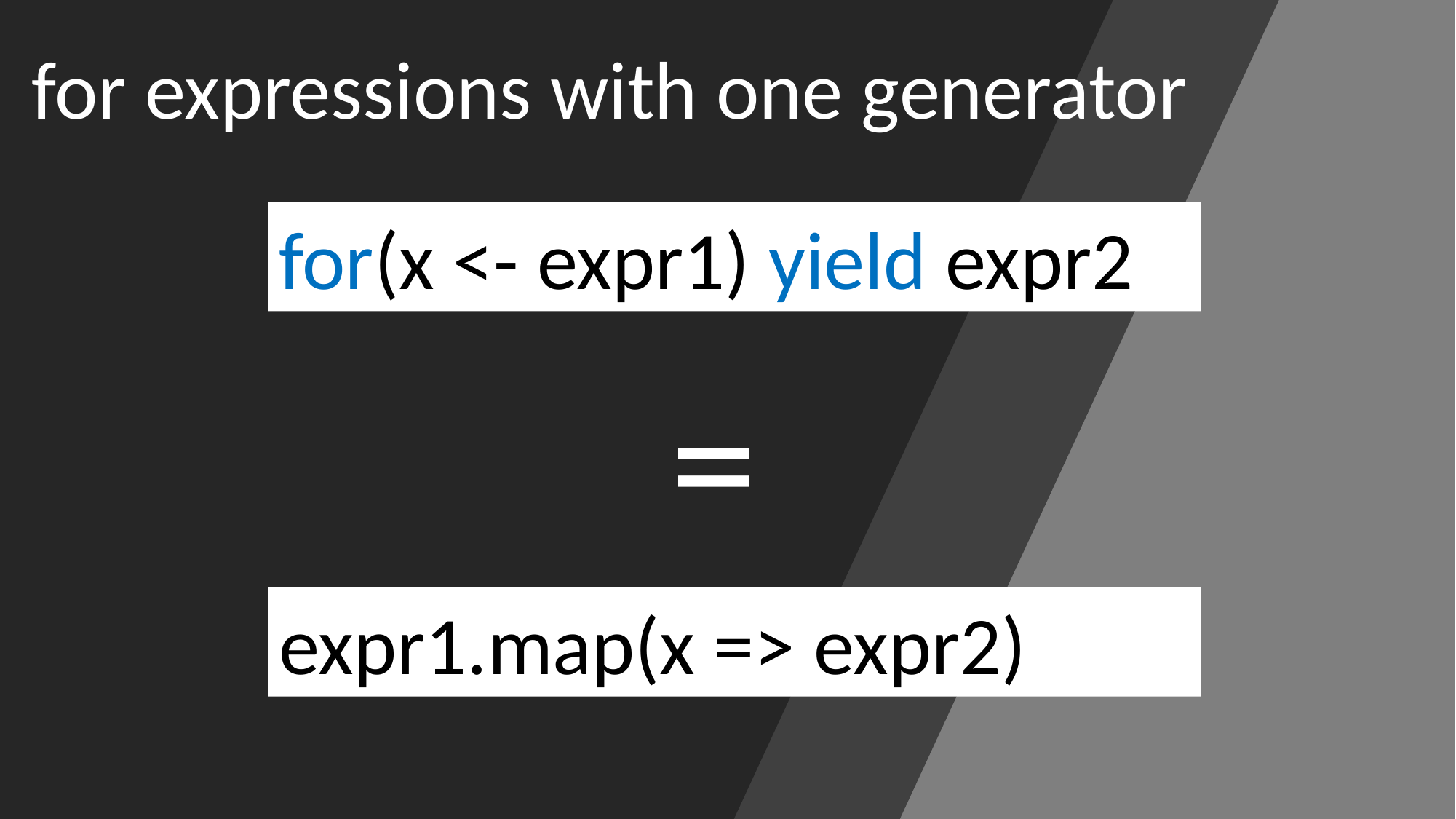

for expressions with one generator
for(x <- expr1) yield expr2
=
expr1.map(x => expr2)